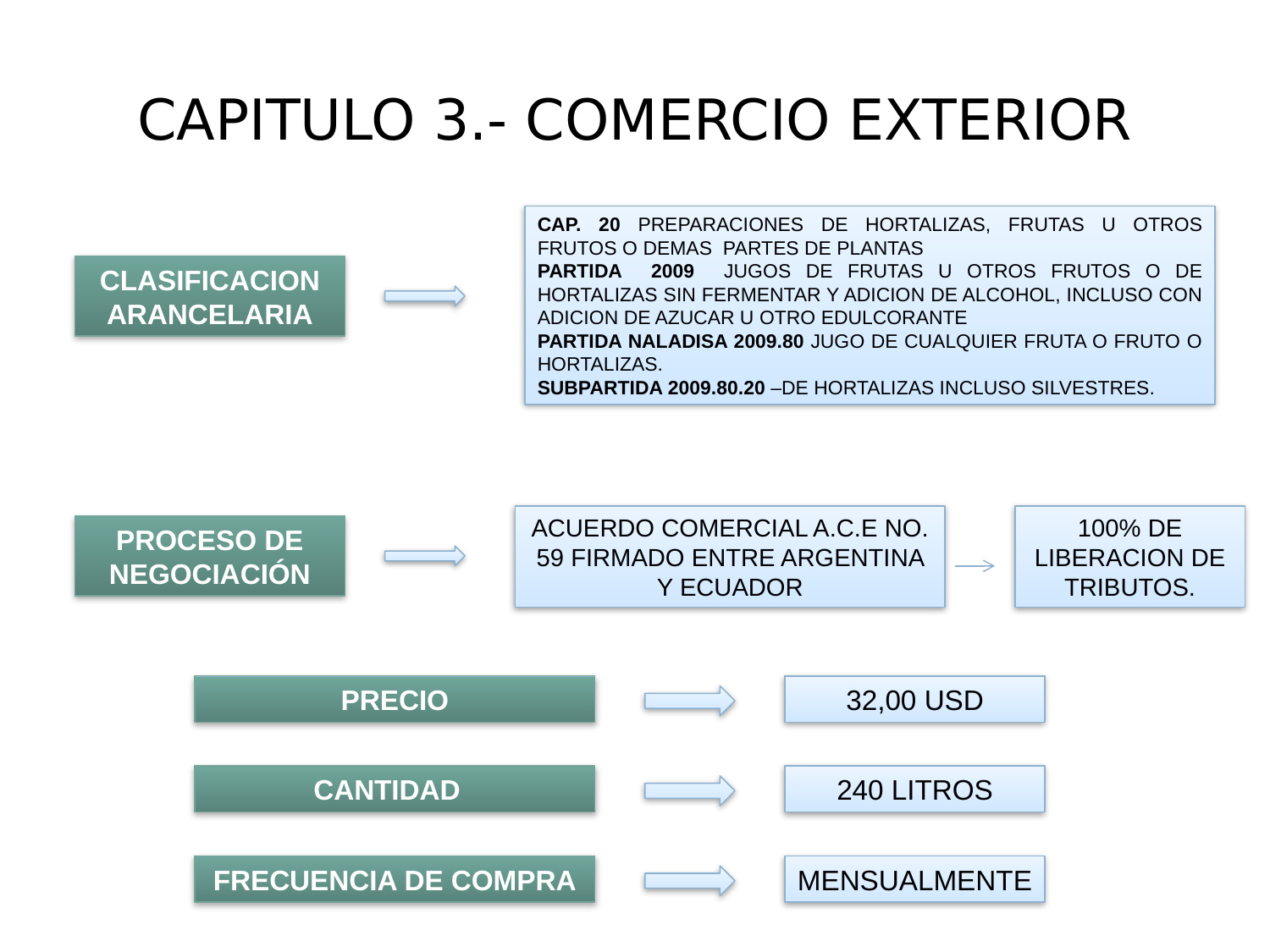

# CAPITULO 3.- COMERCIO EXTERIOR
CAP. 20 PREPARACIONES DE HORTALIZAS, FRUTAS U OTROS FRUTOS O DEMAS  PARTES DE PLANTAS
PARTIDA  2009  JUGOS DE FRUTAS U OTROS FRUTOS O DE HORTALIZAS SIN FERMENTAR Y ADICION DE ALCOHOL, INCLUSO CON ADICION DE AZUCAR U OTRO EDULCORANTE
PARTIDA NALADISA 2009.80 JUGO DE CUALQUIER FRUTA O FRUTO O HORTALIZAS.
SUBPARTIDA 2009.80.20 –DE HORTALIZAS INCLUSO SILVESTRES.
CLASIFICACION ARANCELARIA

ACUERDO COMERCIAL A.C.E NO. 59 FIRMADO ENTRE ARGENTINA Y ECUADOR
100% DE LIBERACION DE TRIBUTOS.
PROCESO DE NEGOCIACIÓN

PRECIO
32,00 USD

CANTIDAD
240 LITROS

FRECUENCIA DE COMPRA
MENSUALMENTE